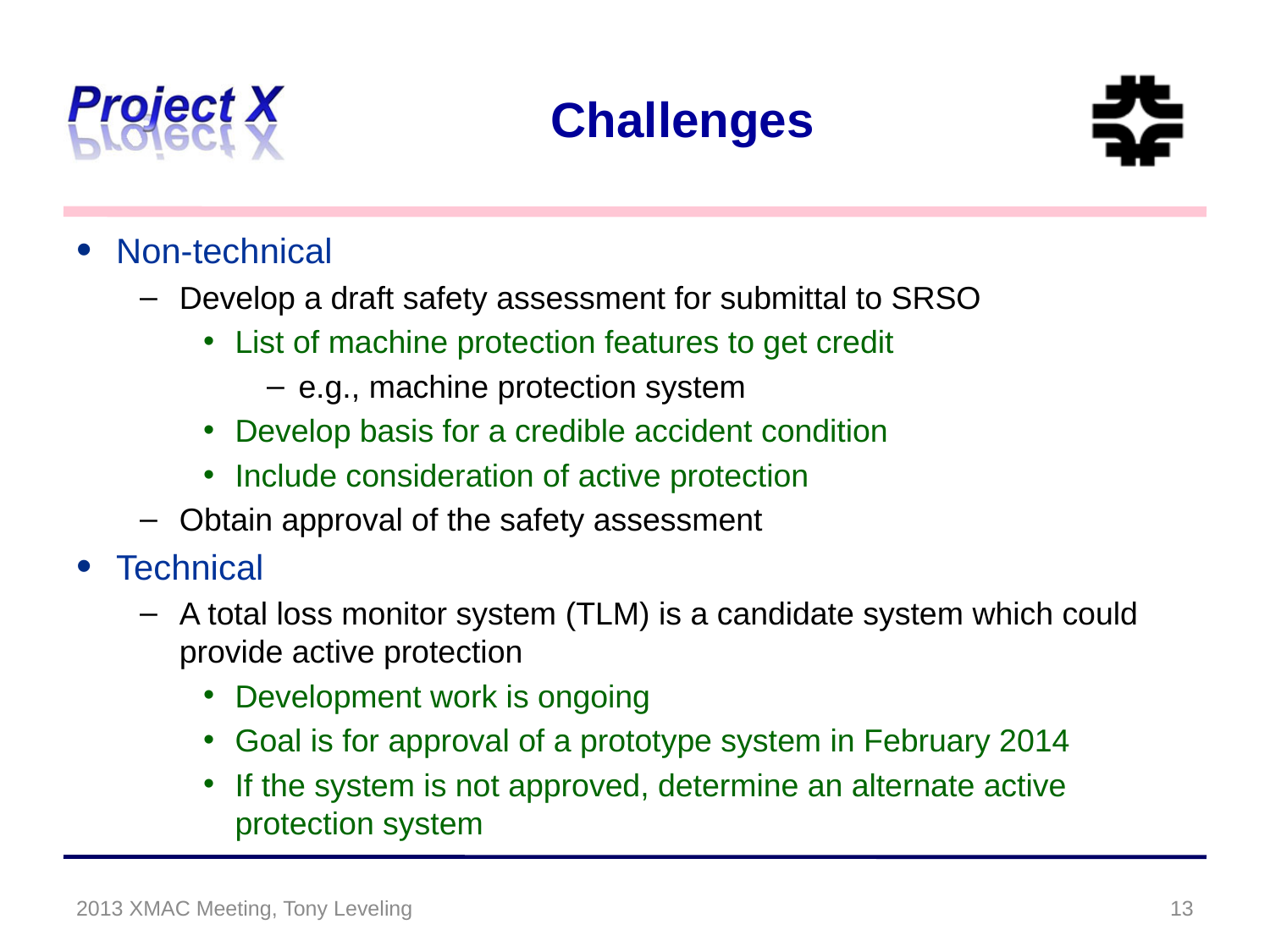

# Challenges
Non-technical
Develop a draft safety assessment for submittal to SRSO
List of machine protection features to get credit
e.g., machine protection system
Develop basis for a credible accident condition
Include consideration of active protection
Obtain approval of the safety assessment
Technical
A total loss monitor system (TLM) is a candidate system which could provide active protection
Development work is ongoing
Goal is for approval of a prototype system in February 2014
If the system is not approved, determine an alternate active protection system

2013 XMAC Meeting, Tony Leveling
13